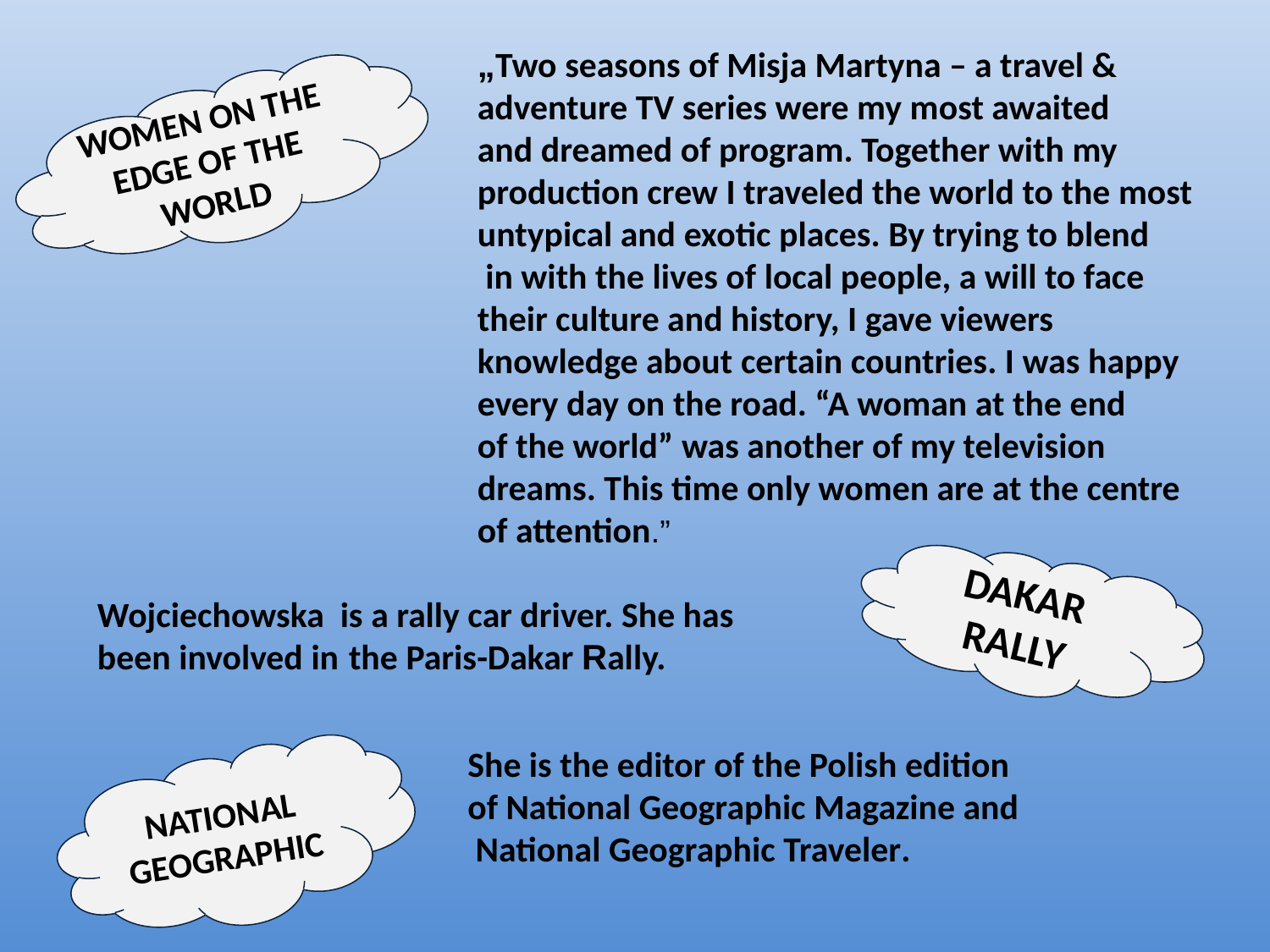

„Two seasons of Misja Martyna – a travel & adventure TV series were my most awaited
and dreamed of program. Together with my production crew I traveled the world to the most untypical and exotic places. By trying to blend
 in with the lives of local people, a will to face their culture and history, I gave viewers knowledge about certain countries. I was happy every day on the road. “A woman at the end
of the world” was another of my television dreams. This time only women are at the centre of attention.”
WOMEN ON THE EDGE OF THE WORLD
DAKAR RALLY
Wojciechowska  is a rally car driver. She has been involved in the Paris-Dakar Rally.
She is the editor of the Polish edition of National Geographic Magazine and
 National Geographic Traveler.

NATIONAL GEOGRAPHIC